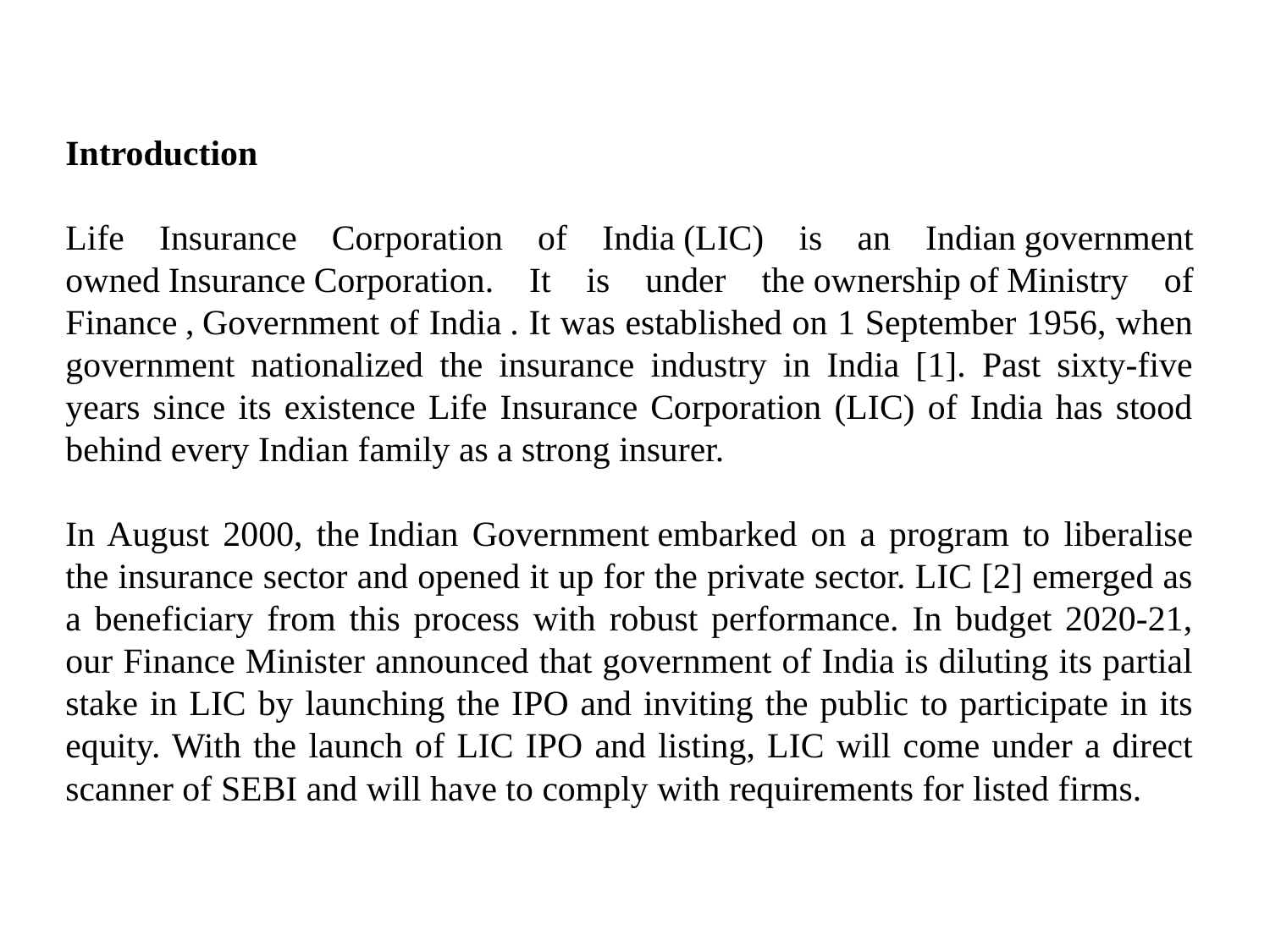

Introduction

Life Insurance Corporation of India (LIC) is an Indian government owned Insurance Corporation. It is under the ownership of Ministry of Finance , Government of India . It was established on 1 September 1956, when government nationalized the insurance industry in India [1]. Past sixty-five years since its existence Life Insurance Corporation (LIC) of India has stood behind every Indian family as a strong insurer.

In August 2000, the Indian Government embarked on a program to liberalise the insurance sector and opened it up for the private sector. LIC [2] emerged as a beneficiary from this process with robust performance. In budget 2020-21, our Finance Minister announced that government of India is diluting its partial stake in LIC by launching the IPO and inviting the public to participate in its equity. With the launch of LIC IPO and listing, LIC will come under a direct scanner of SEBI and will have to comply with requirements for listed firms.